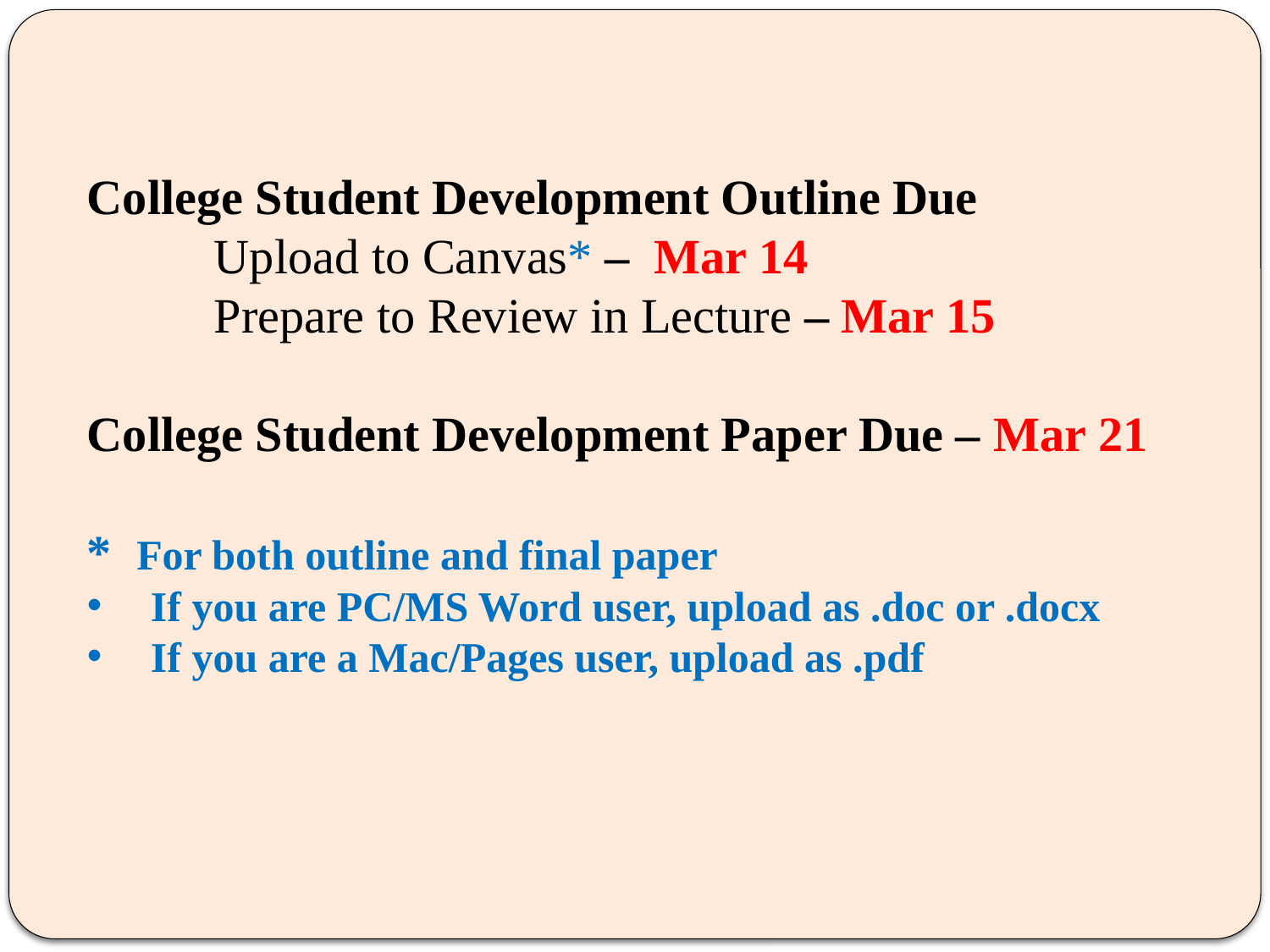

College Student Development Outline Due
	Upload to Canvas* –  Mar 14
 	Prepare to Review in Lecture – Mar 15

College Student Development Paper Due – Mar 21

*  For both outline and final paper
If you are PC/MS Word user, upload as .doc or .docx
If you are a Mac/Pages user, upload as .pdf